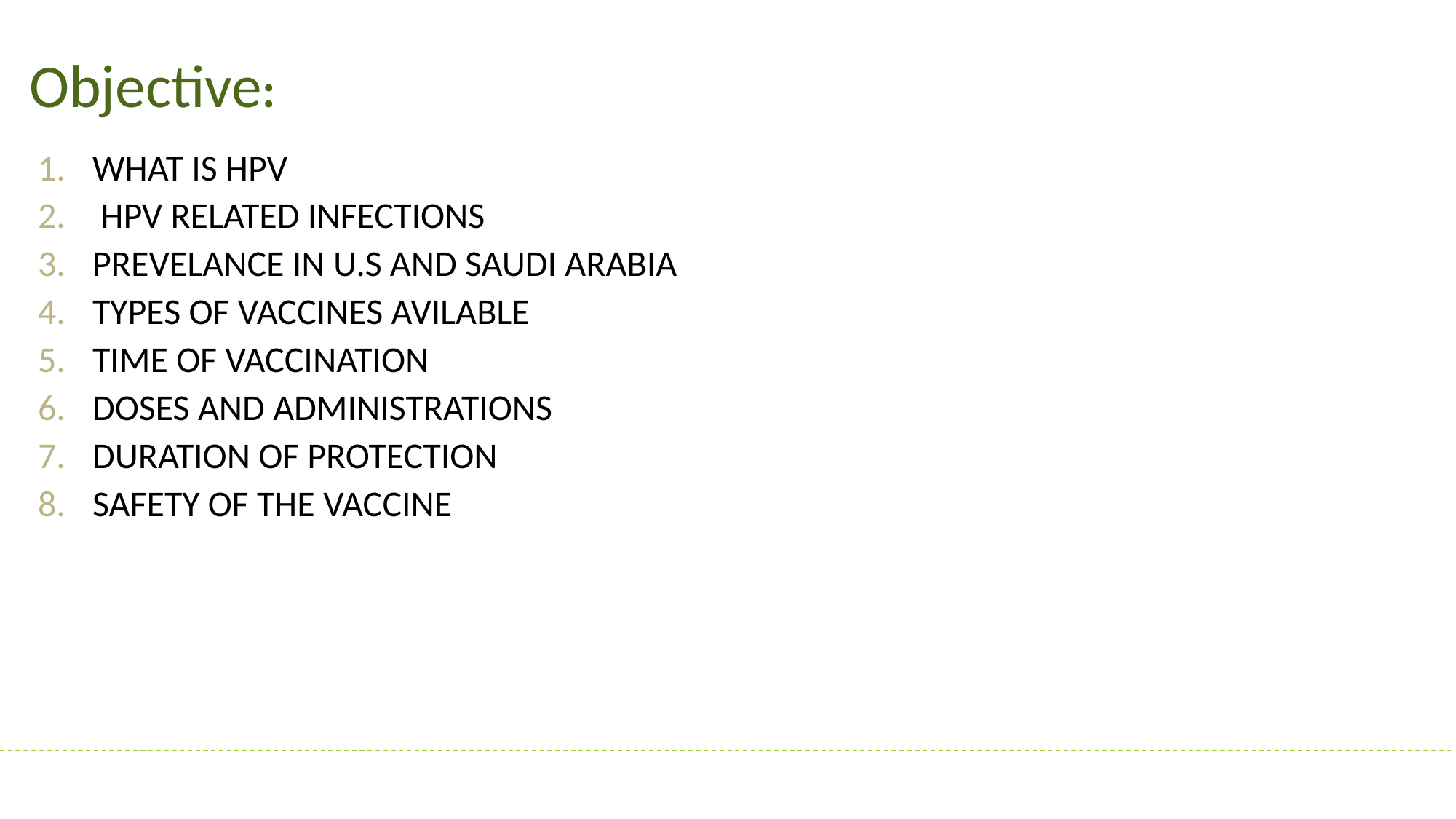

Objective:
WHAT IS HPV
 HPV RELATED INFECTIONS
PREVELANCE IN U.S AND SAUDI ARABIA
TYPES OF VACCINES AVILABLE
TIME OF VACCINATION
DOSES AND ADMINISTRATIONS
DURATION OF PROTECTION
SAFETY OF THE VACCINE